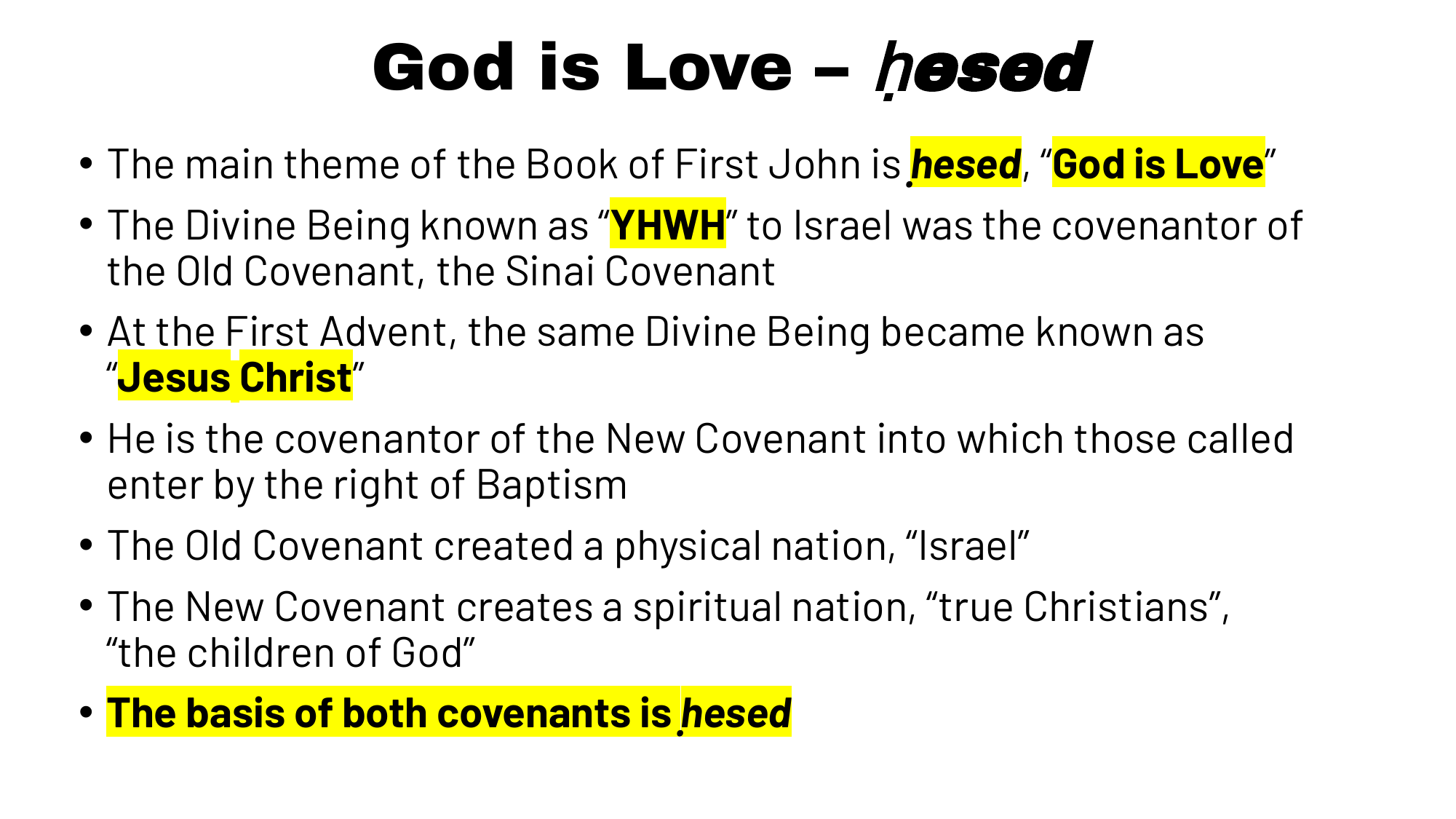

# God is Love – ḥesed
The main theme of the Book of First John is ḥesed, “God is Love”
The Divine Being known as “YHWH” to Israel was the covenantor of the Old Covenant, the Sinai Covenant
At the First Advent, the same Divine Being became known as “Jesus Christ”
He is the covenantor of the New Covenant into which those called enter by the right of Baptism
The Old Covenant created a physical nation, “Israel”
The New Covenant creates a spiritual nation, “true Christians”, “the children of God”
The basis of both covenants is ḥesed